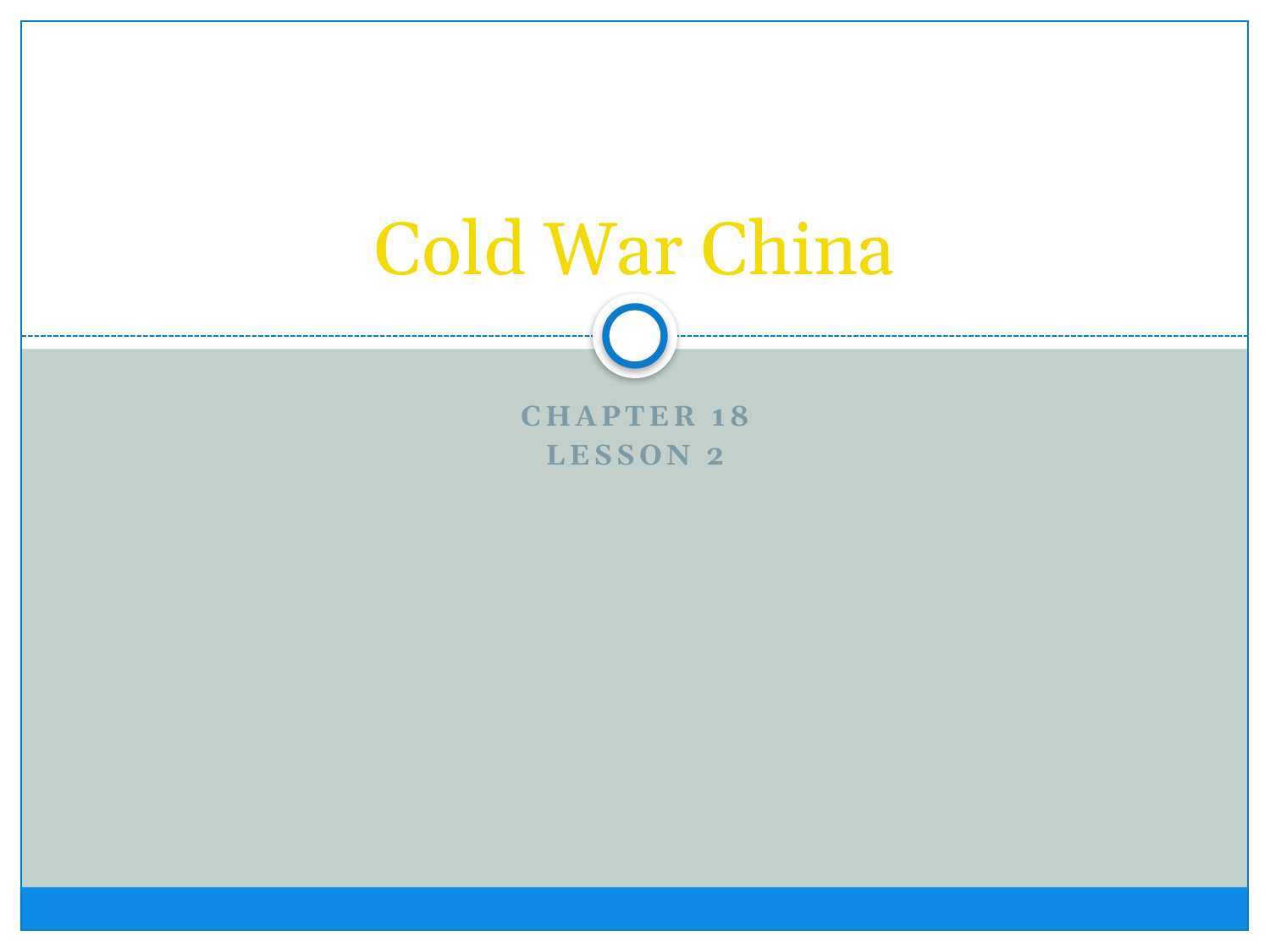

# Cold War China
Chapter 18
Lesson 2